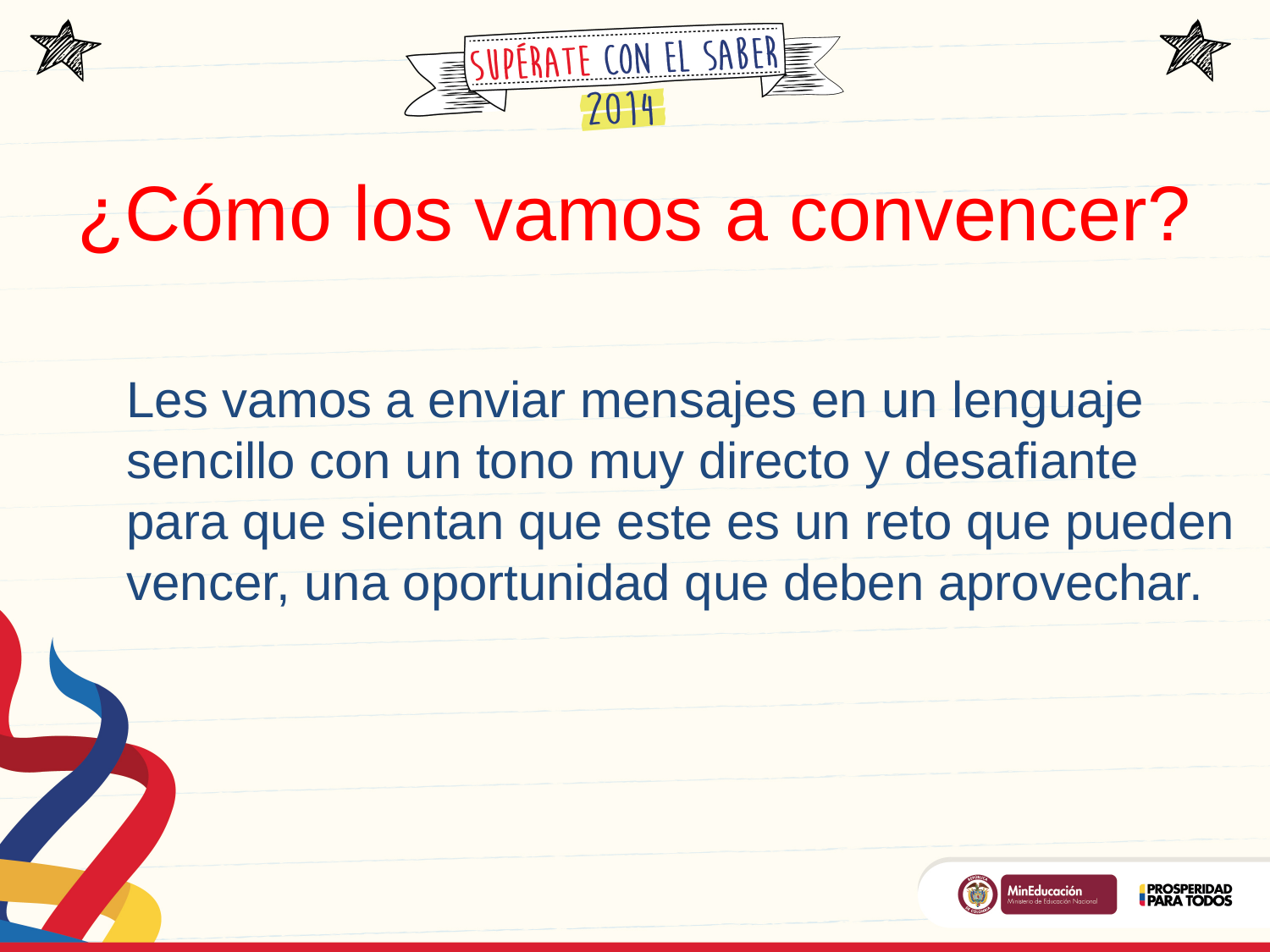

# ¿Cómo los vamos a convencer?
Les vamos a enviar mensajes en un lenguaje sencillo con un tono muy directo y desafiante para que sientan que este es un reto que pueden vencer, una oportunidad que deben aprovechar.